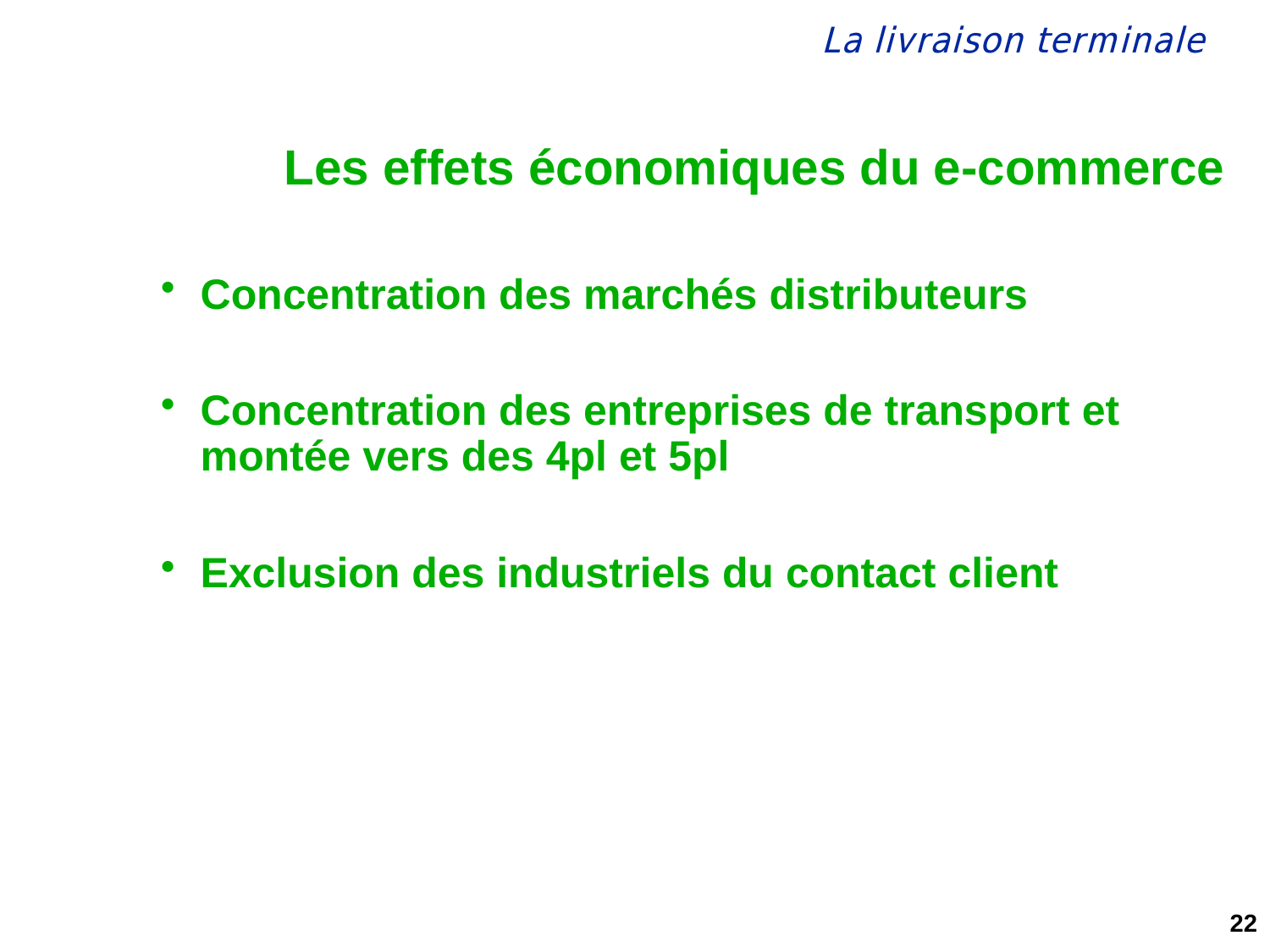

# Les effets économiques du e-commerce
Concentration des marchés distributeurs

Concentration des entreprises de transport et montée vers des 4pl et 5pl

Exclusion des industriels du contact client